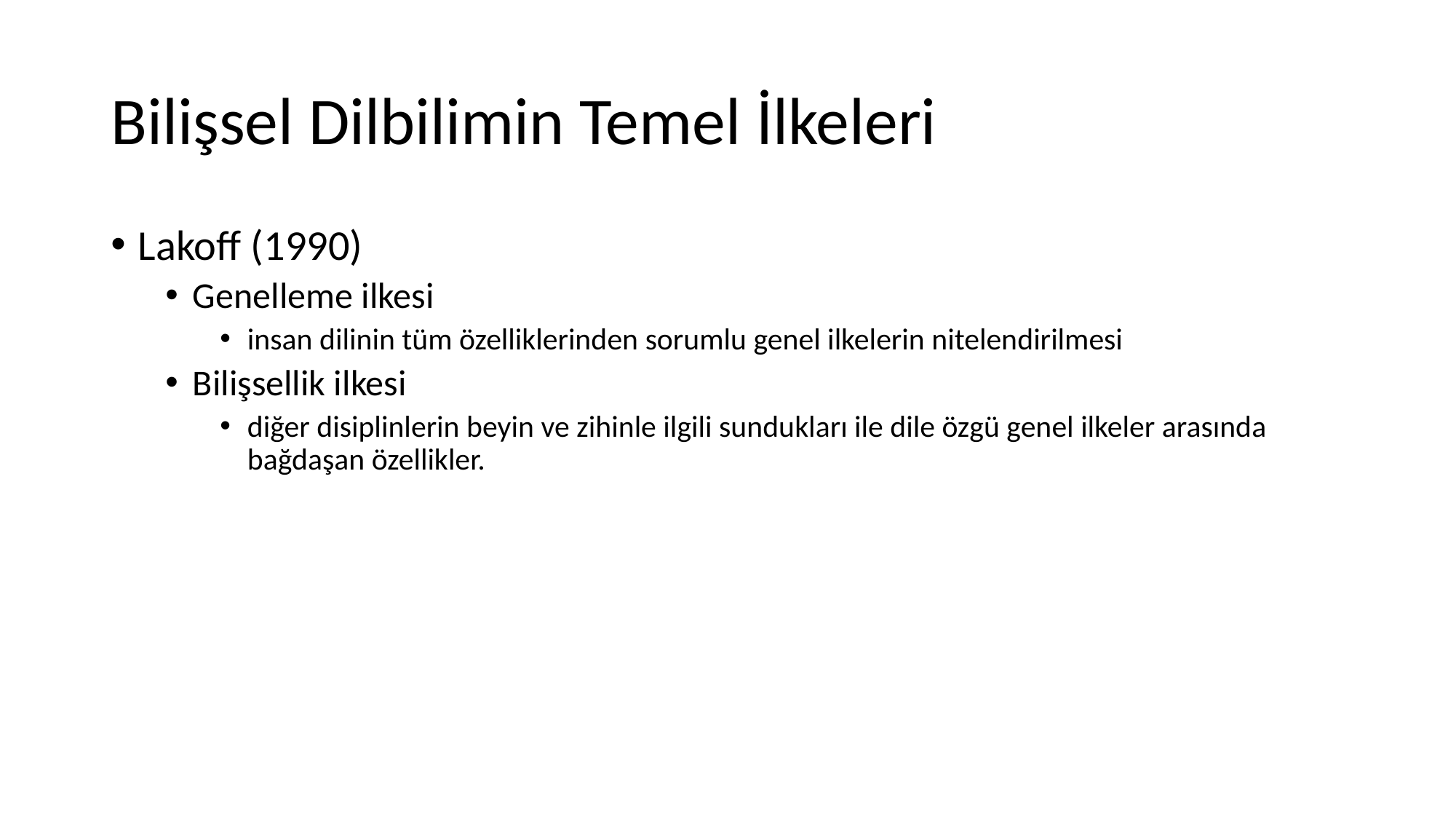

# Bilişsel Dilbilimin Temel İlkeleri
Lakoff (1990)
Genelleme ilkesi
insan dilinin tüm özelliklerinden sorumlu genel ilkelerin nitelendirilmesi
Bilişsellik ilkesi
diğer disiplinlerin beyin ve zihinle ilgili sundukları ile dile özgü genel ilkeler arasında bağdaşan özellikler.